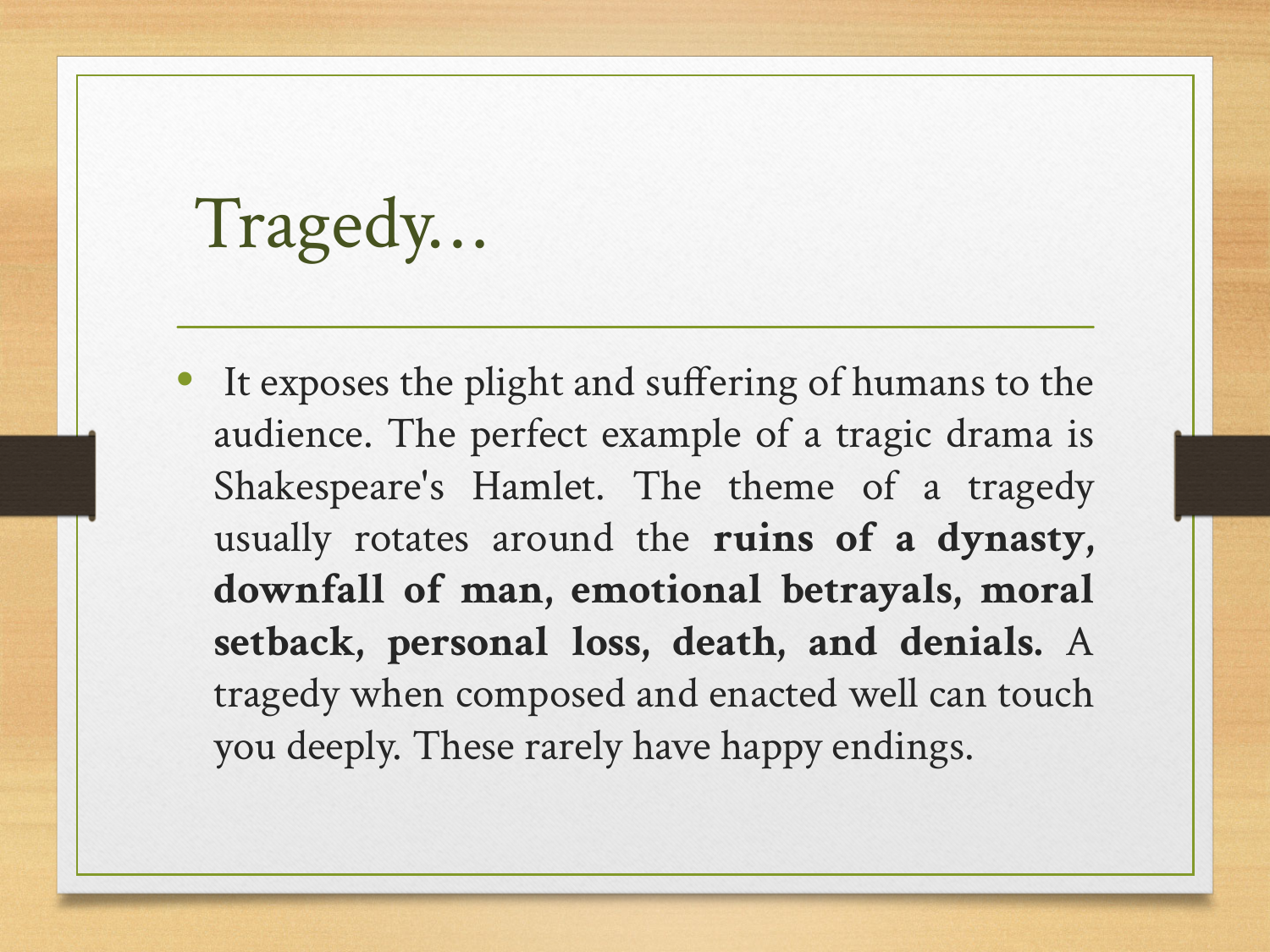

# Tragedy…
 It exposes the plight and suffering of humans to the audience. The perfect example of a tragic drama is Shakespeare's Hamlet. The theme of a tragedy usually rotates around the ruins of a dynasty, downfall of man, emotional betrayals, moral setback, personal loss, death, and denials. A tragedy when composed and enacted well can touch you deeply. These rarely have happy endings.